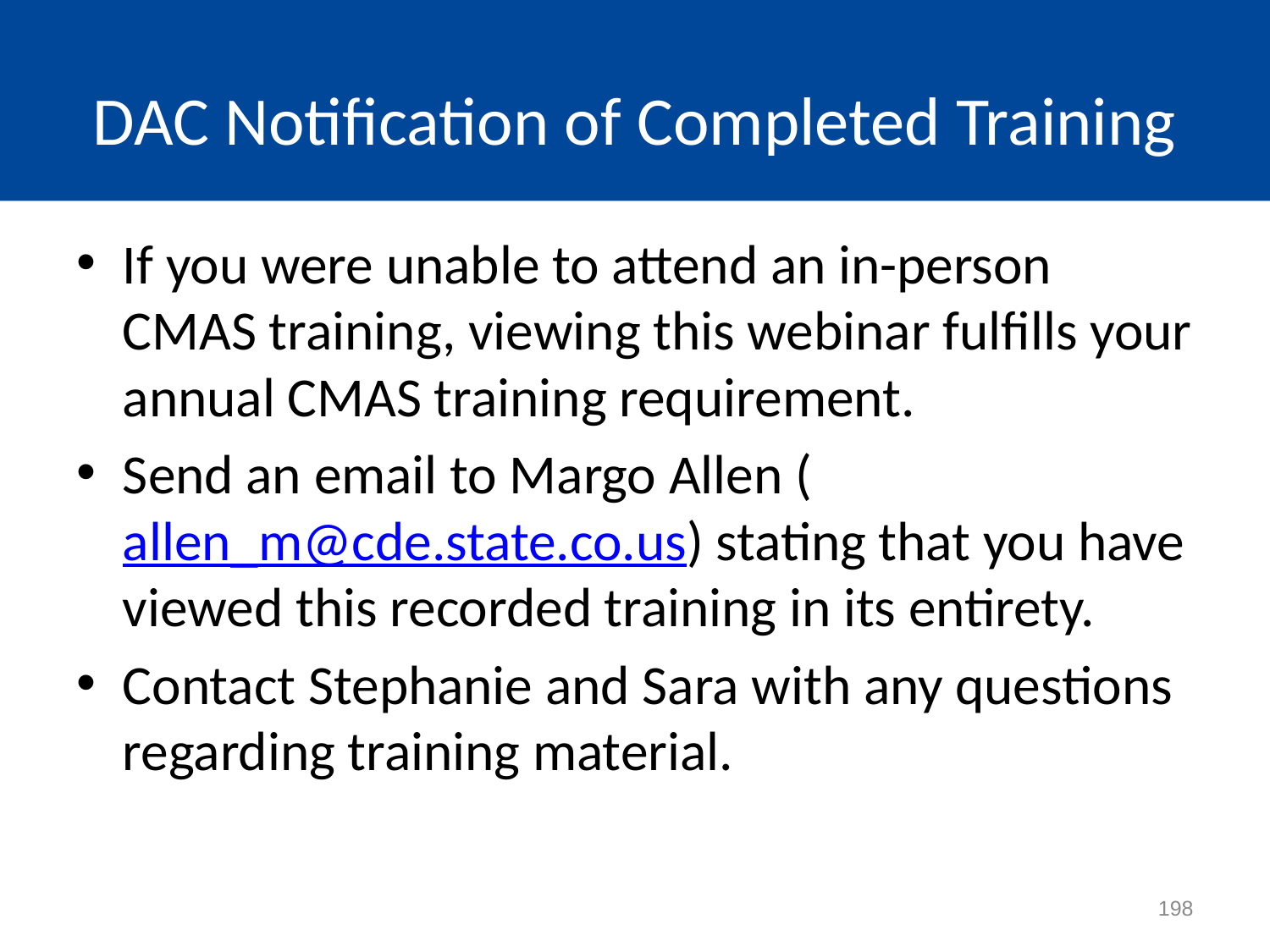

# DAC Notification of Completed Training
If you were unable to attend an in-person CMAS training, viewing this webinar fulfills your annual CMAS training requirement.
Send an email to Margo Allen (allen_m@cde.state.co.us) stating that you have viewed this recorded training in its entirety.
Contact Stephanie and Sara with any questions regarding training material.
198